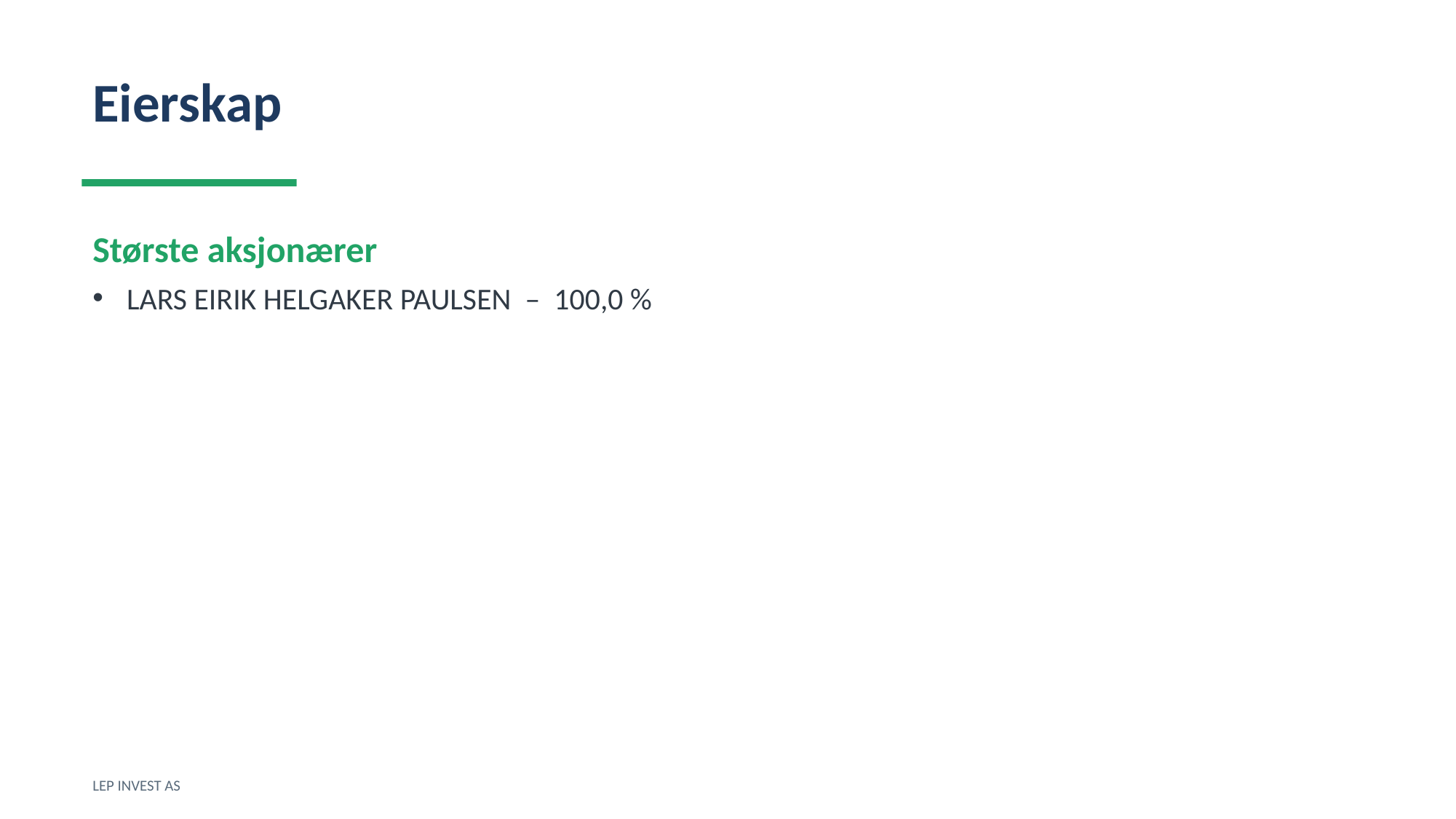

Eierskap

Største aksjonærer
LARS EIRIK HELGAKER PAULSEN  –  100,0 %
LEP INVEST AS